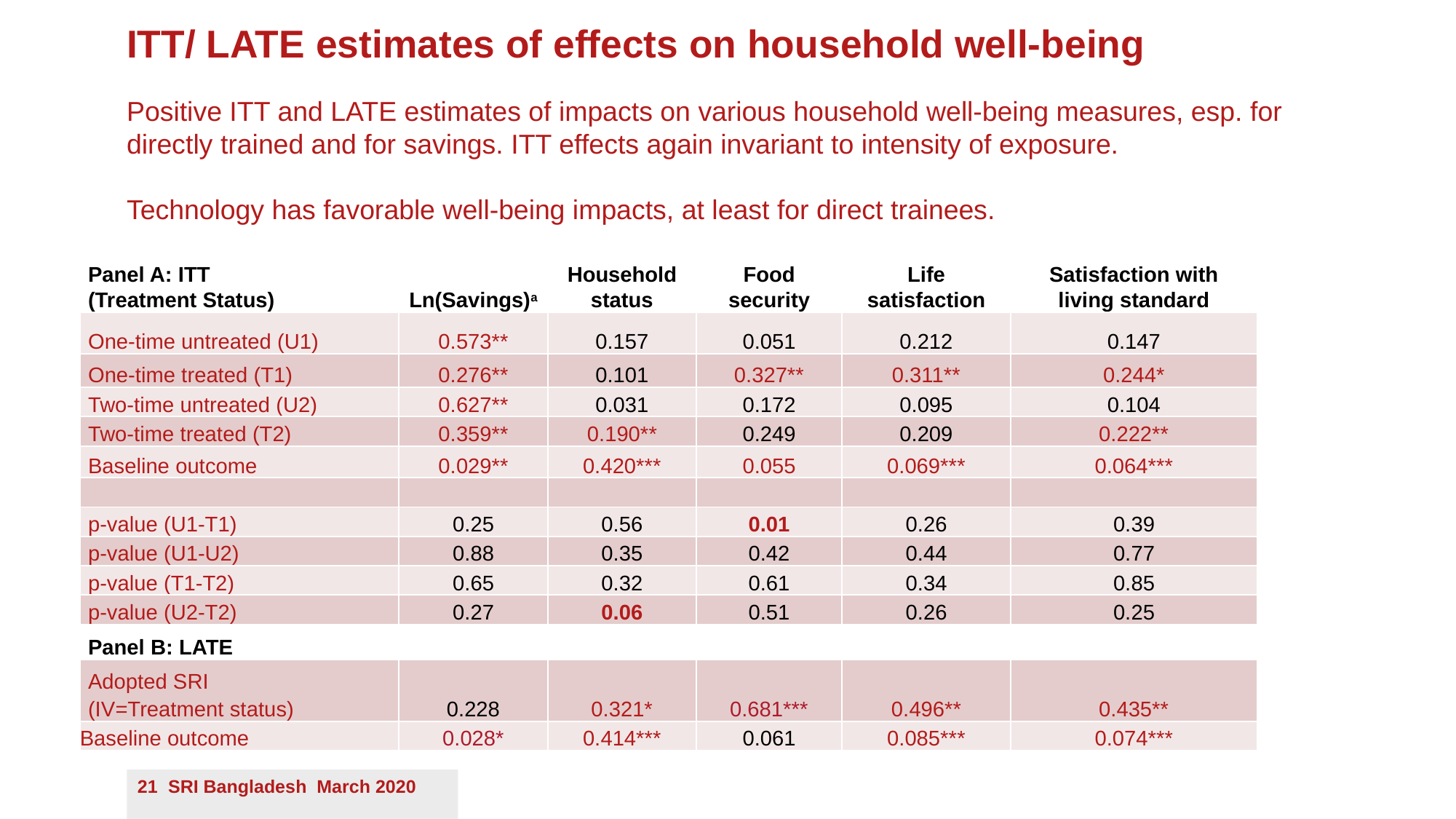

ITT/ LATE estimates of effects on household well-being
Positive ITT and LATE estimates of impacts on various household well-being measures, esp. for directly trained and for savings. ITT effects again invariant to intensity of exposure.

Technology has favorable well-being impacts, at least for direct trainees.
| Panel A: ITT (Treatment Status) | Ln(Savings)a | Household status | Food security | Life satisfaction | Satisfaction with living standard |
| --- | --- | --- | --- | --- | --- |
| One-time untreated (U1) | 0.573\*\* | 0.157 | 0.051 | 0.212 | 0.147 |
| One-time treated (T1) | 0.276\*\* | 0.101 | 0.327\*\* | 0.311\*\* | 0.244\* |
| Two-time untreated (U2) | 0.627\*\* | 0.031 | 0.172 | 0.095 | 0.104 |
| Two-time treated (T2) | 0.359\*\* | 0.190\*\* | 0.249 | 0.209 | 0.222\*\* |
| Baseline outcome | 0.029\*\* | 0.420\*\*\* | 0.055 | 0.069\*\*\* | 0.064\*\*\* |
|  |  |  |  |  |  |
| p-value (U1-T1) | 0.25 | 0.56 | 0.01 | 0.26 | 0.39 |
| p-value (U1-U2) | 0.88 | 0.35 | 0.42 | 0.44 | 0.77 |
| p-value (T1-T2) | 0.65 | 0.32 | 0.61 | 0.34 | 0.85 |
| p-value (U2-T2) | 0.27 | 0.06 | 0.51 | 0.26 | 0.25 |
| Panel B: LATE |  |  |  |  |  |
| Adopted SRI (IV=Treatment status) | 0.228 | 0.321\* | 0.681\*\*\* | 0.496\*\* | 0.435\*\* |
| Baseline outcome | 0.028\* | 0.414\*\*\* | 0.061 | 0.085\*\*\* | 0.074\*\*\* |
21  SRI Bangladesh  March 2020